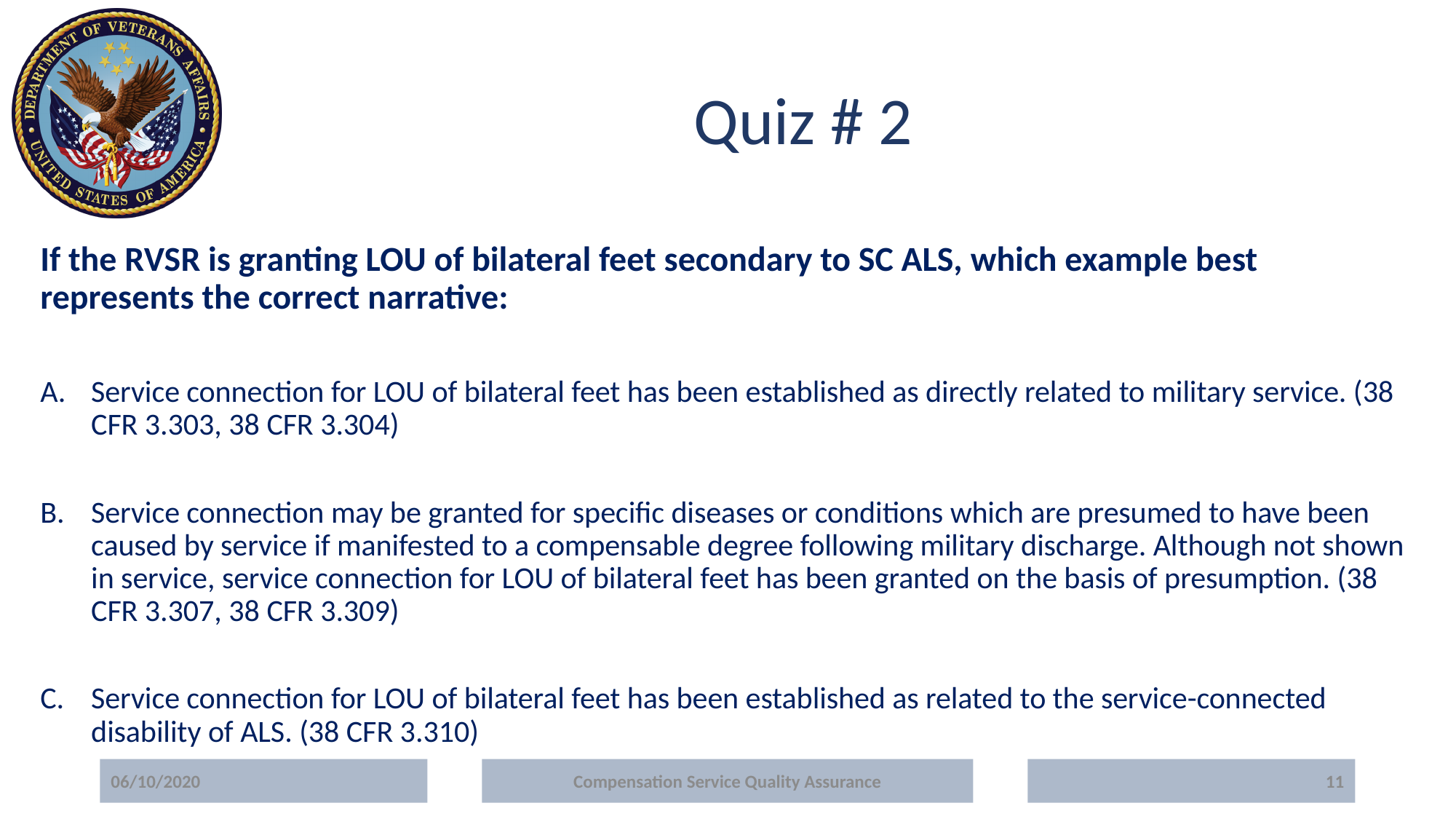

# Quiz # 2
If the RVSR is granting LOU of bilateral feet secondary to SC ALS, which example best represents the correct narrative:

Service connection for LOU of bilateral feet has been established as directly related to military service. (38 CFR 3.303, 38 CFR 3.304)

Service connection may be granted for specific diseases or conditions which are presumed to have been caused by service if manifested to a compensable degree following military discharge. Although not shown in service, service connection for LOU of bilateral feet has been granted on the basis of presumption. (38 CFR 3.307, 38 CFR 3.309)

Service connection for LOU of bilateral feet has been established as related to the service-connected disability of ALS. (38 CFR 3.310)

06/10/2020
Compensation Service Quality Assurance
11